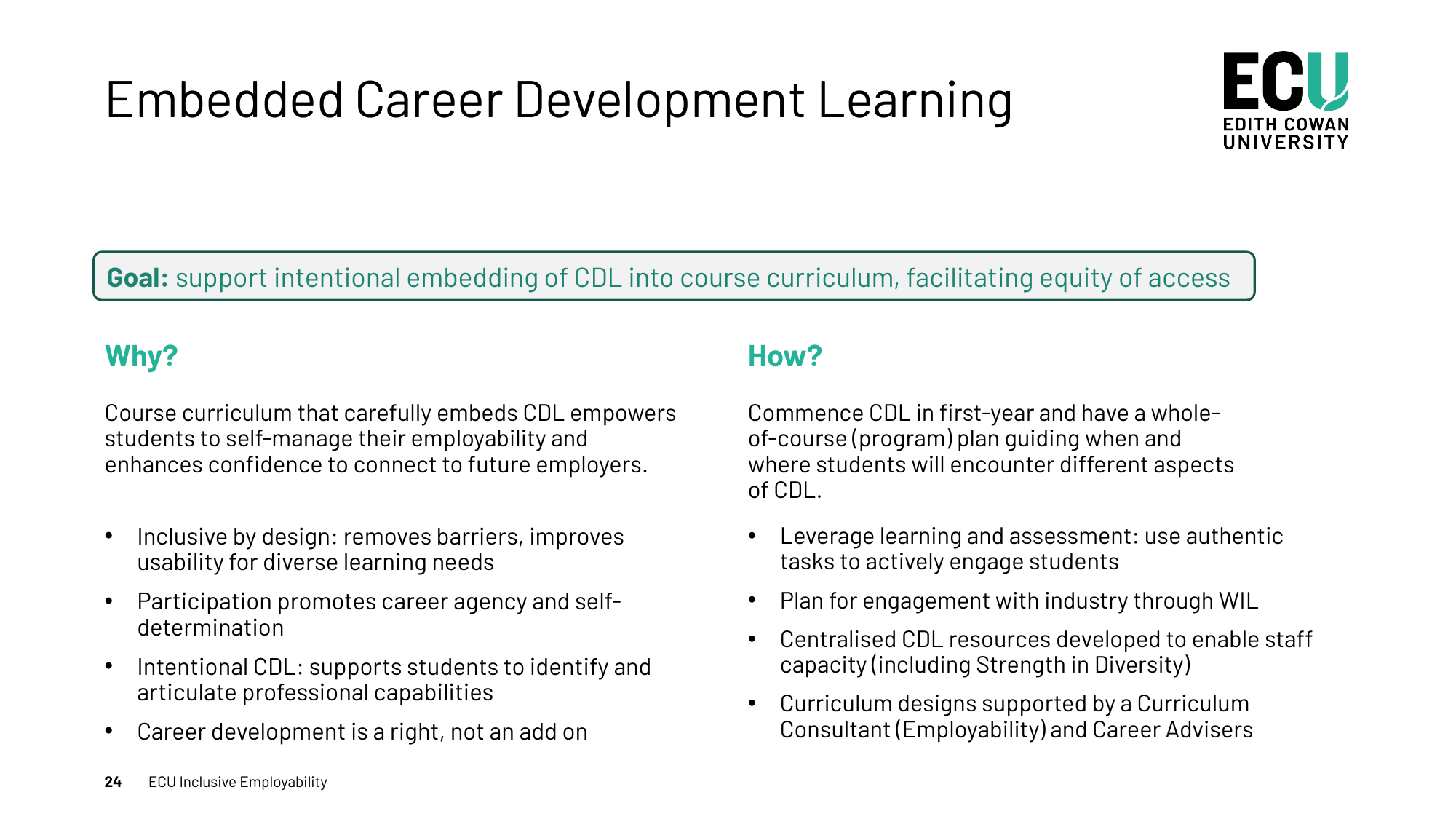

# Embedded Career Development Learning
Goal: support intentional embedding of CDL into course curriculum, facilitating equity of access
Why?
How?
Course curriculum that carefully embeds CDL empowers students to self-manage their employability and enhances confidence to connect to future employers.
Commence CDL in first-year and have a whole-of-course (program) plan guiding when and where students will encounter different aspects of CDL.
Inclusive by design: removes barriers, improves usability for diverse learning needs
Participation promotes career agency and self-determination
Intentional CDL: supports students to identify and articulate professional capabilities
Career development is a right, not an add on

Leverage learning and assessment: use authentic tasks to actively engage students
Plan for engagement with industry through WIL
Centralised CDL resources developed to enable staff capacity (including Strength in Diversity)
Curriculum designs supported by a Curriculum Consultant (Employability) and Career Advisers
24
ECU Inclusive Employability